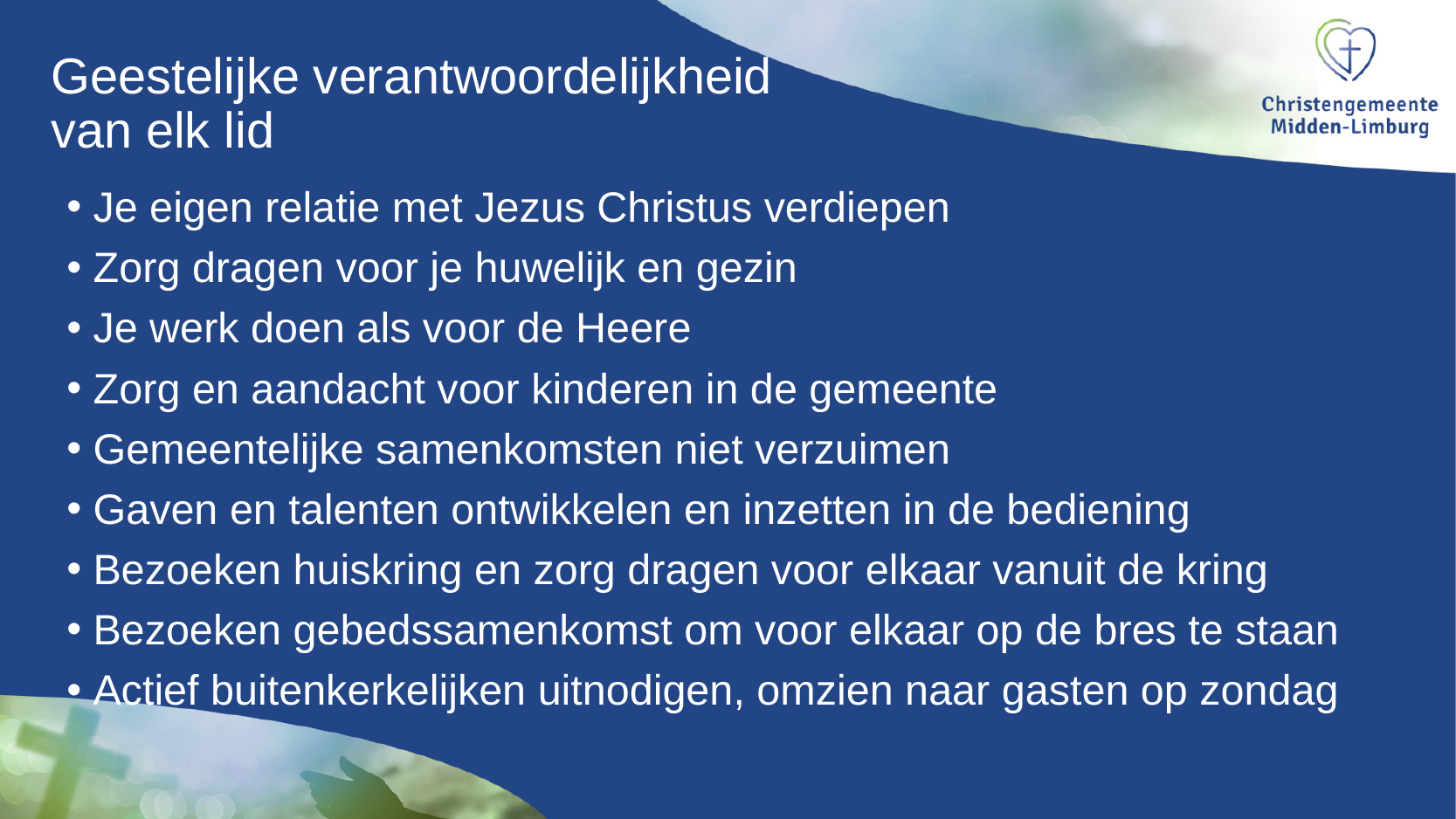

# Geestelijke verantwoordelijkheid van elk lid
Je eigen relatie met Jezus Christus verdiepen
Zorg dragen voor je huwelijk en gezin
Je werk doen als voor de Heere
Zorg en aandacht voor kinderen in de gemeente
Gemeentelijke samenkomsten niet verzuimen
Gaven en talenten ontwikkelen en inzetten in de bediening
Bezoeken huiskring en zorg dragen voor elkaar vanuit de kring
Bezoeken gebedssamenkomst om voor elkaar op de bres te staan
Actief buitenkerkelijken uitnodigen, omzien naar gasten op zondag